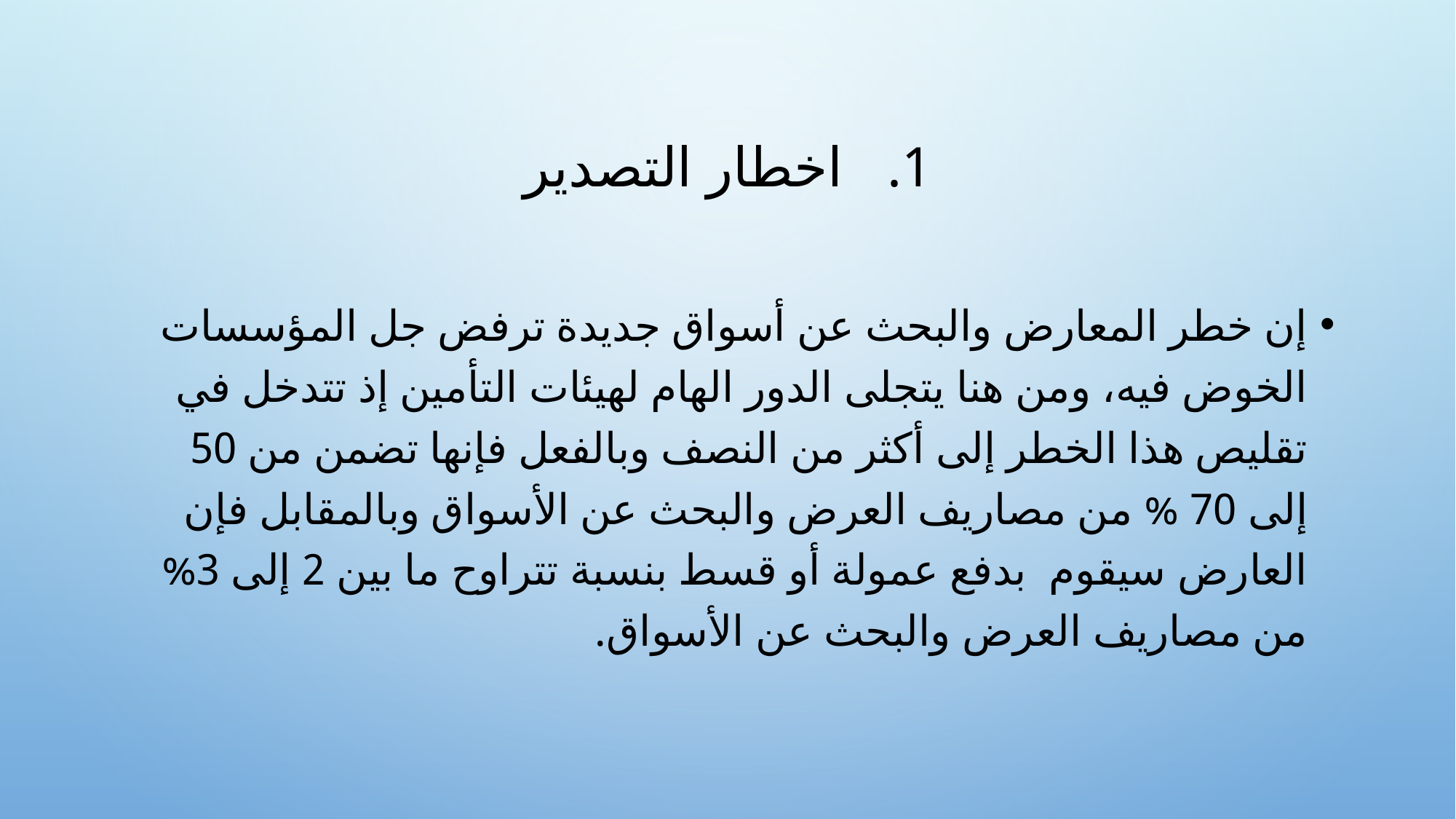

# اخطار التصدير
إن خطر المعارض والبحث عن أسواق جديدة ترفض جل المؤسسات الخوض فيه، ومن هنا يتجلى الدور الهام لهيئات التأمين إذ تتدخل في تقليص هذا الخطر إلى أكثر من النصف وبالفعل فإنها تضمن من 50 إلى 70 % من مصاريف العرض والبحث عن الأسواق وبالمقابل فإن العارض سيقوم  بدفع عمولة أو قسط بنسبة تتراوح ما بين 2 إلى 3% من مصاريف العرض والبحث عن الأسواق.